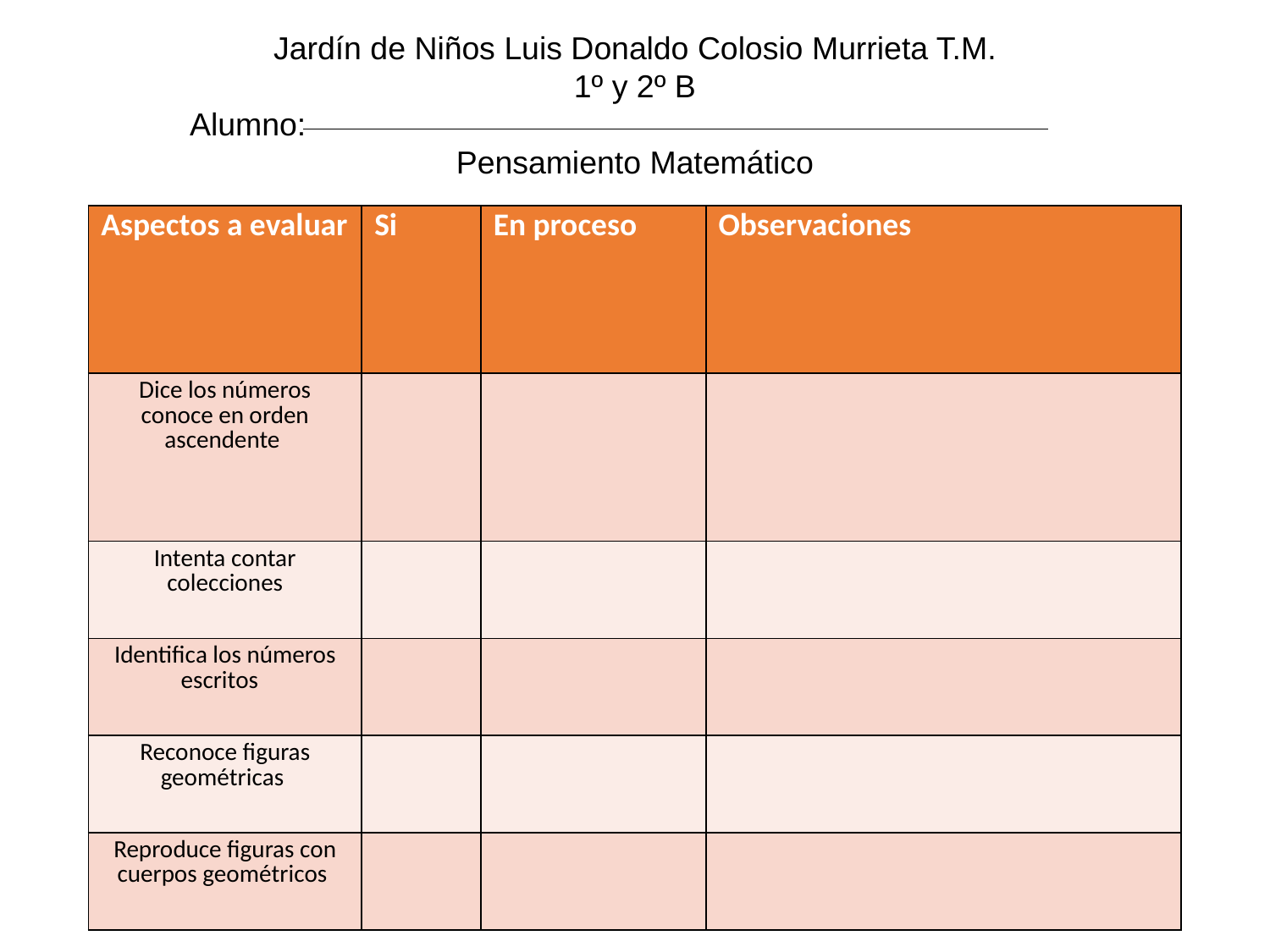

Jardín de Niños Luis Donaldo Colosio Murrieta T.M.
1º y 2º B
Alumno:
Pensamiento Matemático
| Aspectos a evaluar | Si | En proceso | Observaciones |
| --- | --- | --- | --- |
| Dice los números conoce en orden ascendente |  |  |  |
| Intenta contar colecciones |  |  |  |
| Identifica los números escritos |  |  |  |
| Reconoce figuras geométricas |  |  |  |
| Reproduce figuras con cuerpos geométricos |  |  |  |